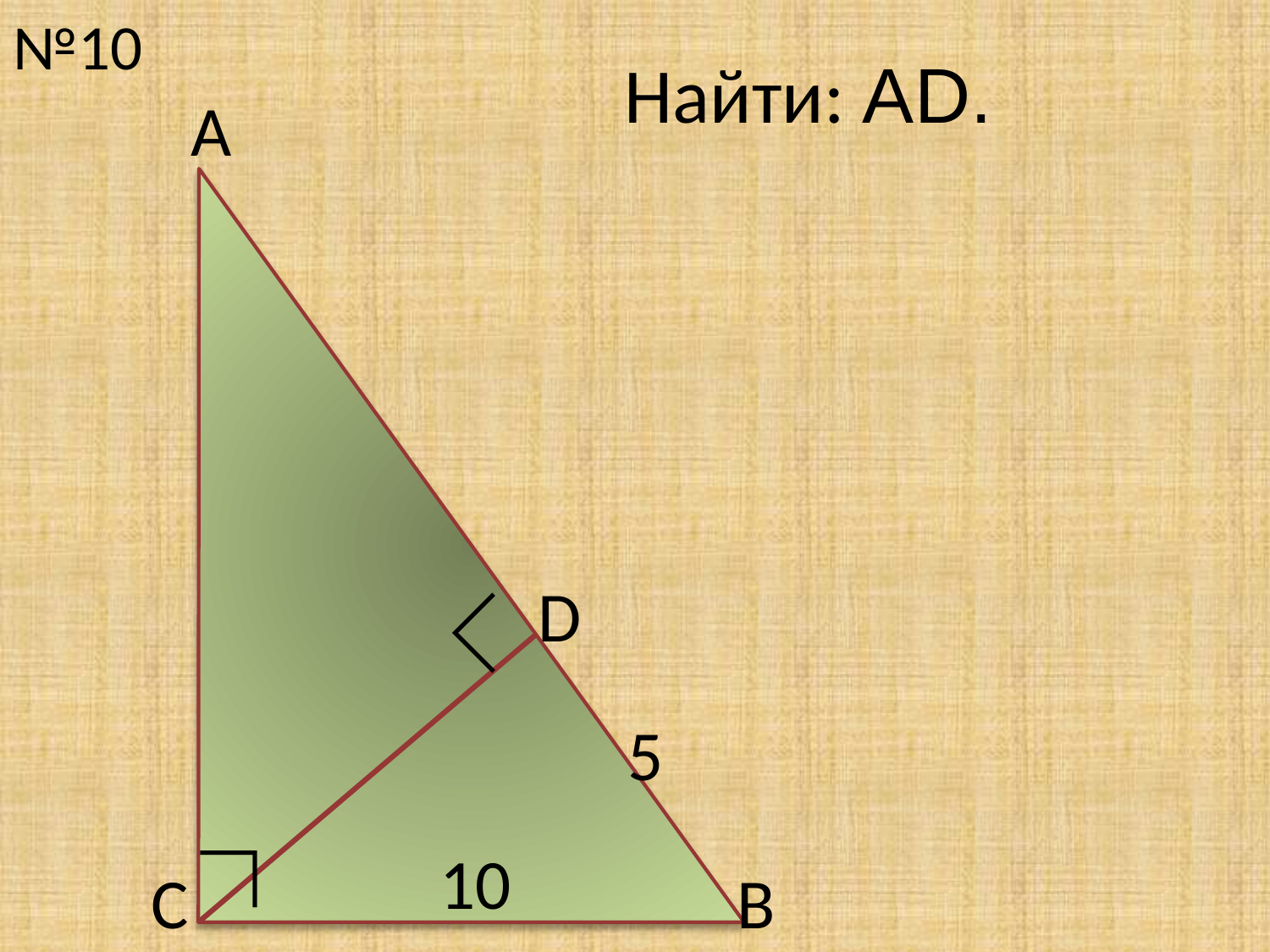

№10
Найти: АD.
А

∟
D
5
∟
10
С
В